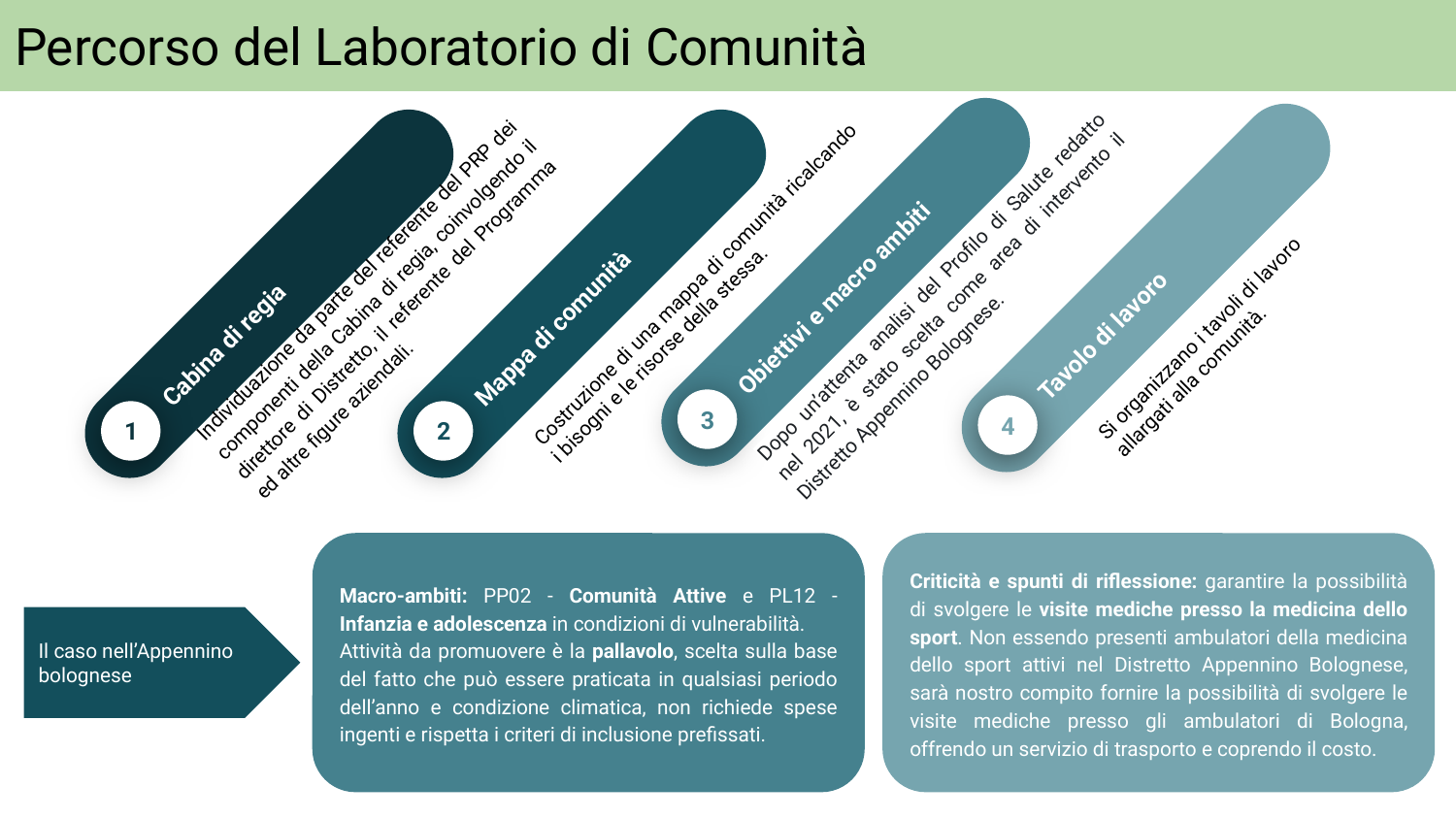

# Percorso del Laboratorio di Comunità

Obiettivi e macro ambiti
Dopo un’attenta analisi del Profilo di Salute redatto nel 2021, è stato scelta come area di intervento il Distretto Appennino Bolognese.

3

Tavolo di lavoro
Si organizzano i tavoli di lavoro allargati alla comunità.
4

Individuazione da parte del referente del PRP dei componenti della Cabina di regia, coinvolgendo il direttore di Distretto, il referente del Programma ed altre figure aziendali.

Cabina di regia
1

Mappa di comunità
Costruzione di una mappa di comunità ricalcando i bisogni e le risorse della stessa.
2
Macro-ambiti: PP02 - Comunità Attive e PL12 - Infanzia e adolescenza in condizioni di vulnerabilità.
Attività da promuovere è la pallavolo, scelta sulla base del fatto che può essere praticata in qualsiasi periodo dell’anno e condizione climatica, non richiede spese ingenti e rispetta i criteri di inclusione prefissati.
Criticità e spunti di riflessione: garantire la possibilità di svolgere le visite mediche presso la medicina dello sport. Non essendo presenti ambulatori della medicina dello sport attivi nel Distretto Appennino Bolognese, sarà nostro compito fornire la possibilità di svolgere le visite mediche presso gli ambulatori di Bologna, offrendo un servizio di trasporto e coprendo il costo.
Il caso nell’Appennino bolognese